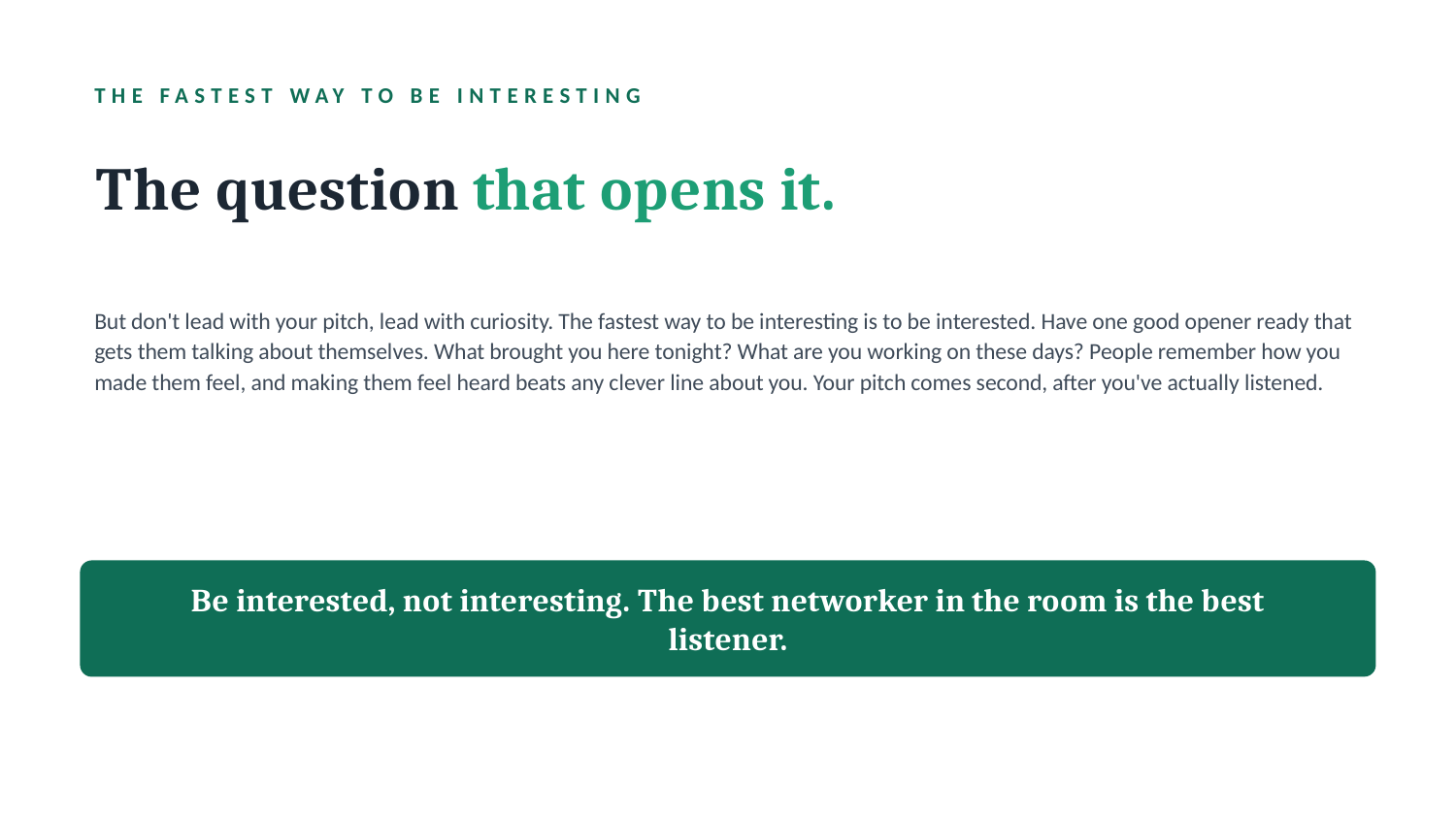

THE FASTEST WAY TO BE INTERESTING
The question that opens it.
But don't lead with your pitch, lead with curiosity. The fastest way to be interesting is to be interested. Have one good opener ready that gets them talking about themselves. What brought you here tonight? What are you working on these days? People remember how you made them feel, and making them feel heard beats any clever line about you. Your pitch comes second, after you've actually listened.

Be interested, not interesting. The best networker in the room is the best listener.